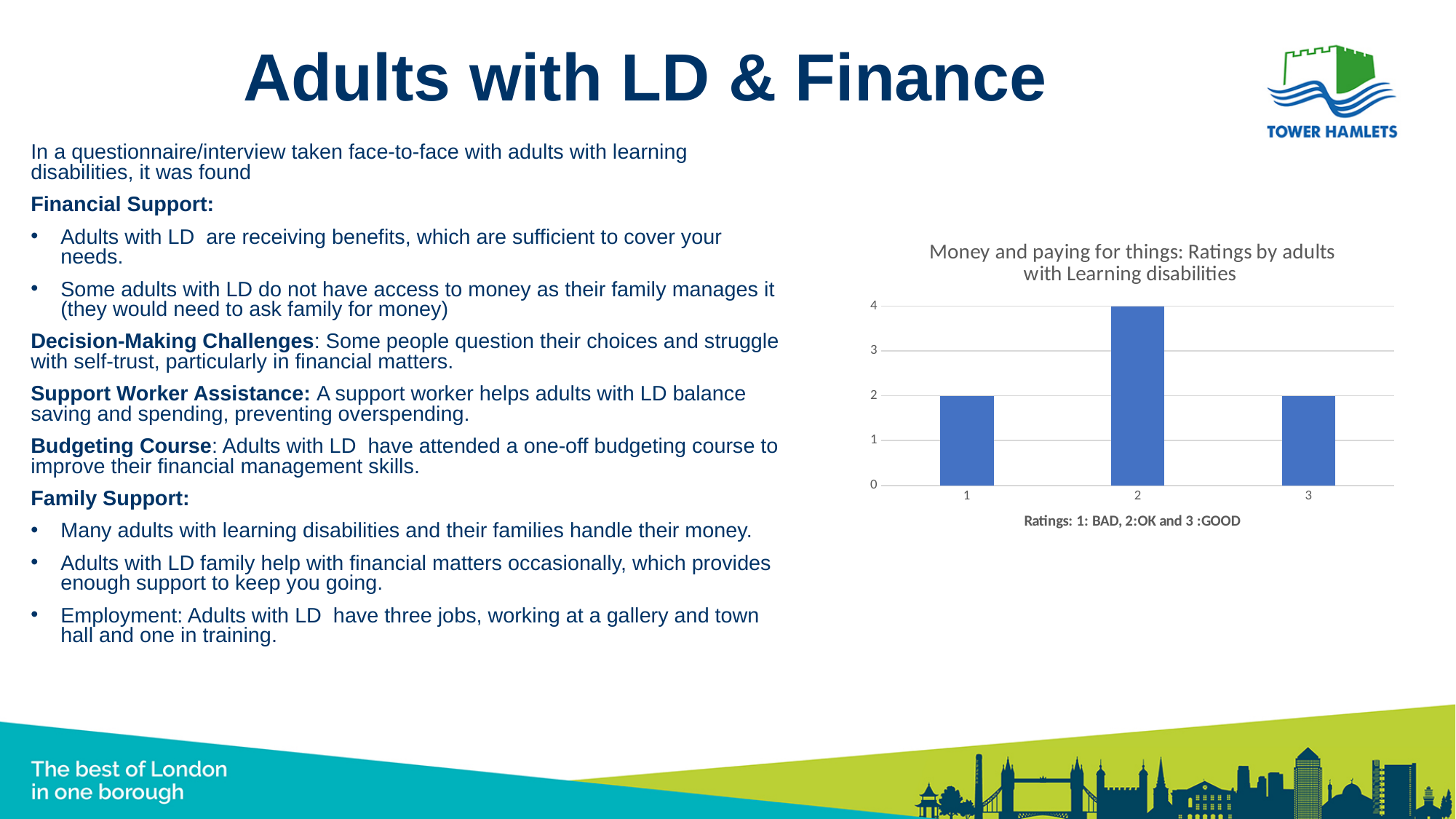

# Adults with LD & Finance
In a questionnaire/interview taken face-to-face with adults with learning disabilities, it was found
Financial Support:
Adults with LD  are receiving benefits, which are sufficient to cover your needs.
Some adults with LD do not have access to money as their family manages it (they would need to ask family for money)
Decision-Making Challenges: Some people question their choices and struggle with self-trust, particularly in financial matters.
Support Worker Assistance: A support worker helps adults with LD balance saving and spending, preventing overspending.
Budgeting Course: Adults with LD  have attended a one-off budgeting course to improve their financial management skills.
Family Support:
Many adults with learning disabilities and their families handle their money.
Adults with LD family help with financial matters occasionally, which provides enough support to keep you going.
Employment: Adults with LD  have three jobs, working at a gallery and town hall and one in training.

### Chart: Money and paying for things: Ratings by adults with Learning disabilities

| Category | Money and paying for things |
|---|---|